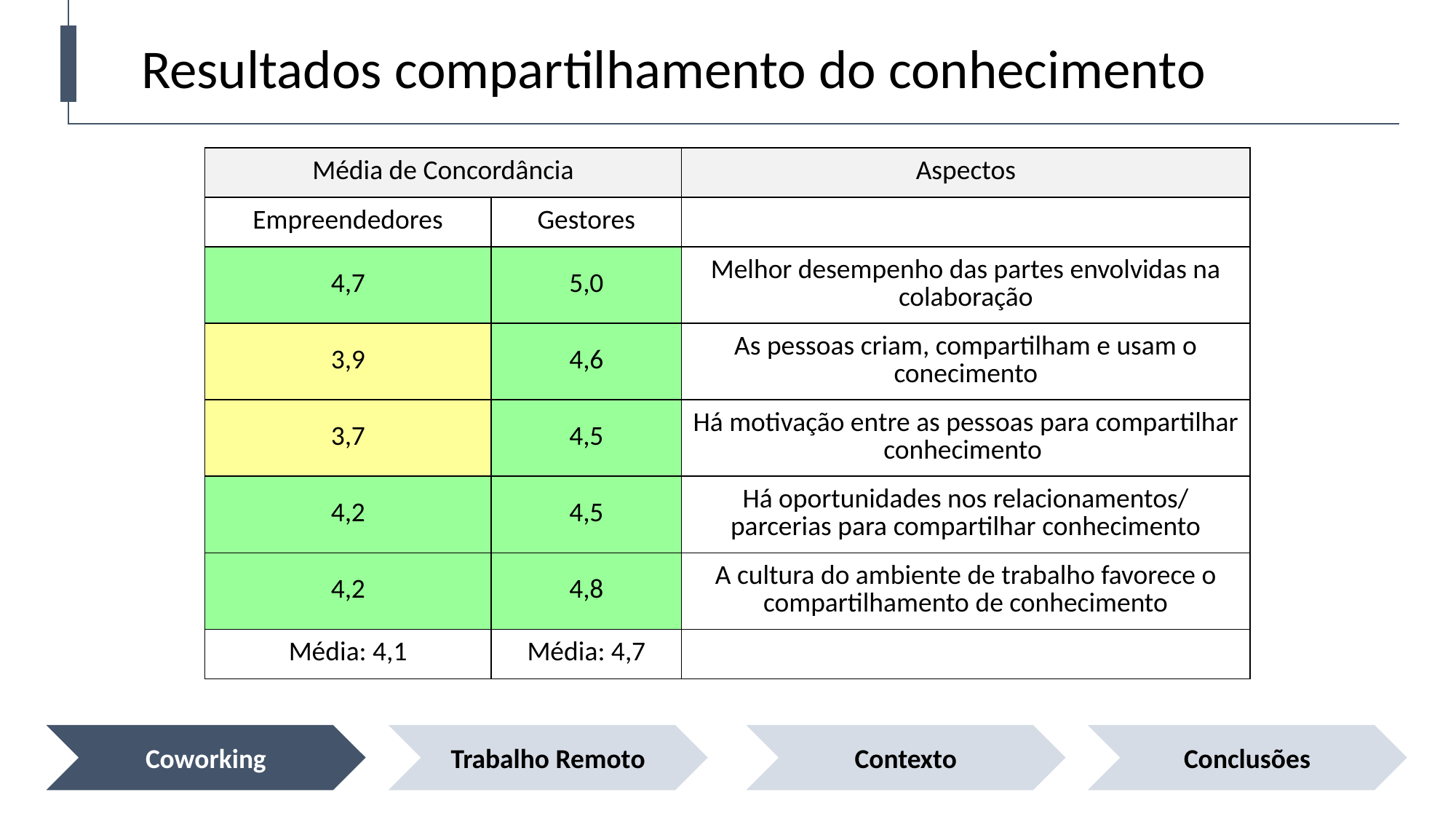

Resultados compartilhamento do conhecimento
| Média de Concordância |  | Aspectos |
| --- | --- | --- |
| Empreendedores | Gestores |  |
| 4,7 | 5,0 | Melhor desempenho das partes envolvidas na colaboração |
| 3,9 | 4,6 | As pessoas criam, compartilham e usam o conecimento |
| 3,7 | 4,5 | Há motivação entre as pessoas para compartilhar conhecimento |
| 4,2 | 4,5 | Há oportunidades nos relacionamentos/ parcerias para compartilhar conhecimento |
| 4,2 | 4,8 | A cultura do ambiente de trabalho favorece o compartilhamento de conhecimento |
| Média: 4,1 | Média: 4,7 |  |
Coworking
Trabalho Remoto
Contexto
Conclusões